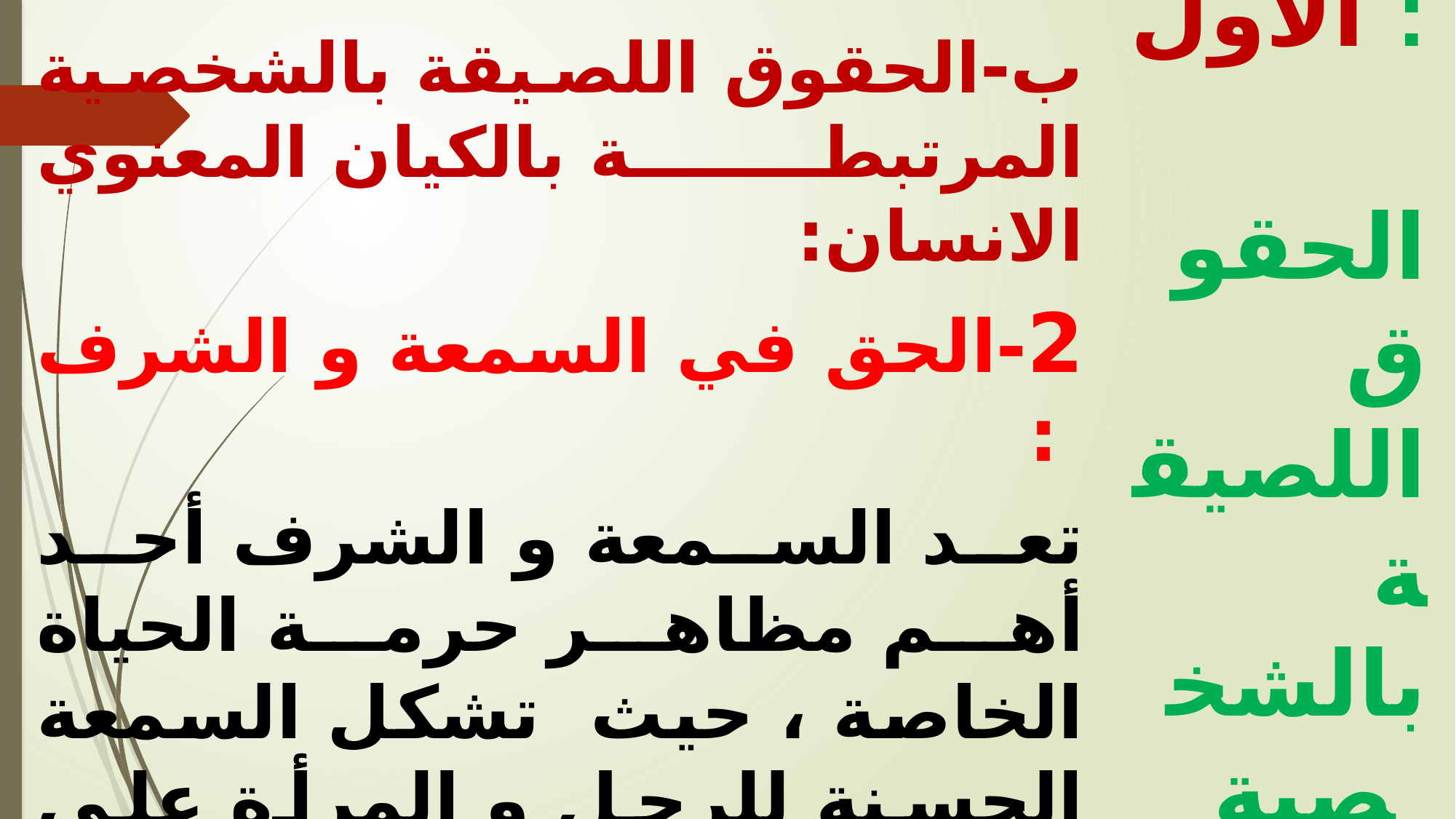

ب‌-	الحقوق اللصيقة بالشخصية المرتبطة بالكيان المعنوي الانسان:
2-	الحق في السمعة و الشرف  :
تعد السمعة و الشرف أحد أهم مظاهر حرمة الحياة الخاصة ، حيث  تشكل السمعة الحسنة للرجل و المرأة على السواء قيمة اجتماعية   عالية  .
و الحق في السمعة و الشرف يحمي المكانة الاجتماعية التي يتمتع بها الشخص بين أفراد مجتمعه ، و التي تفضي عليه في نظرهم جانبا من التقدير و الاحترام  .
الفرع الأول :
 الحقوق اللصيقة بالشخصية